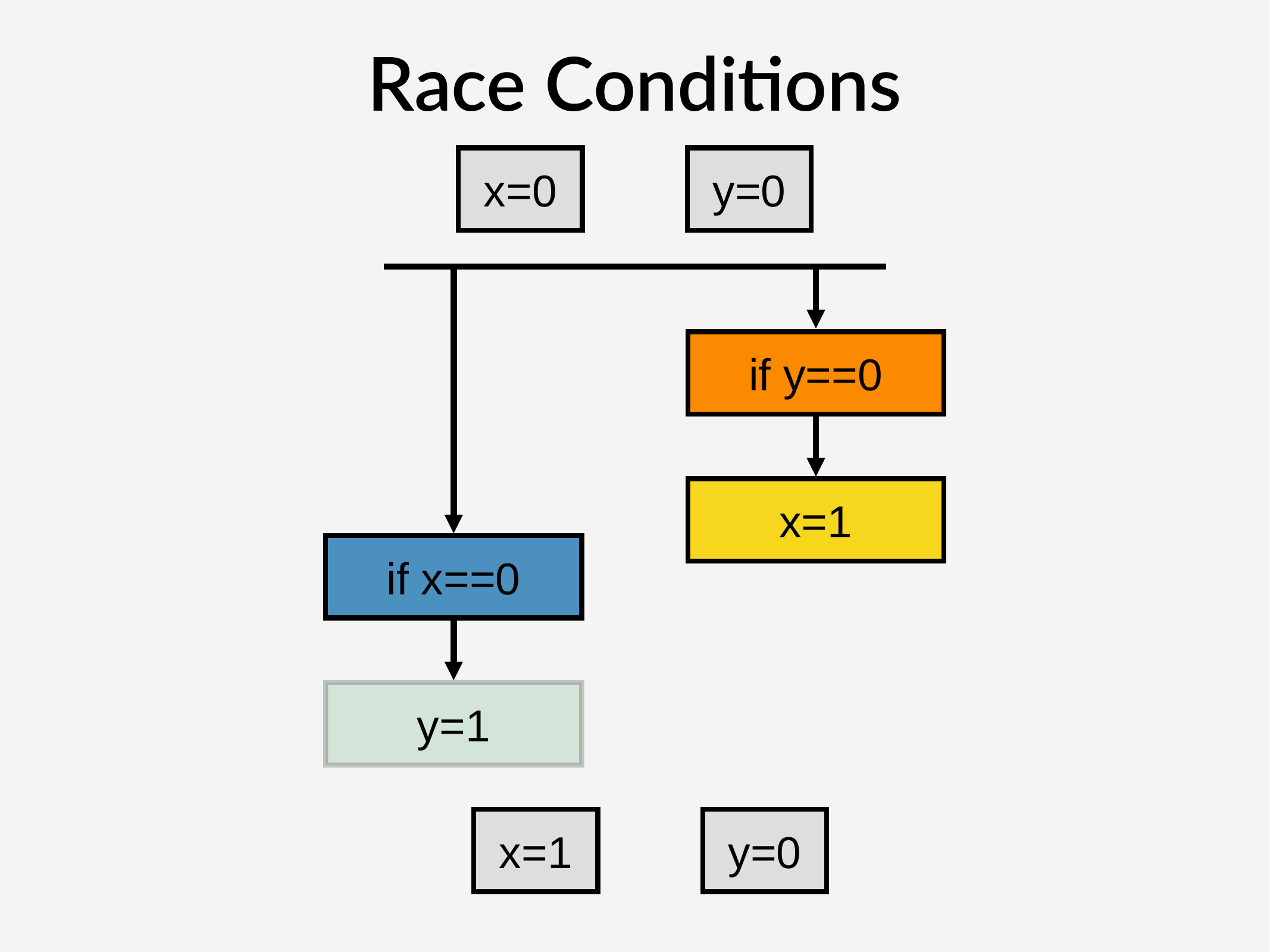

# Race Conditions
x=0
y=0

if y==0

x=1
if x==0

y=1
x=1
y=0